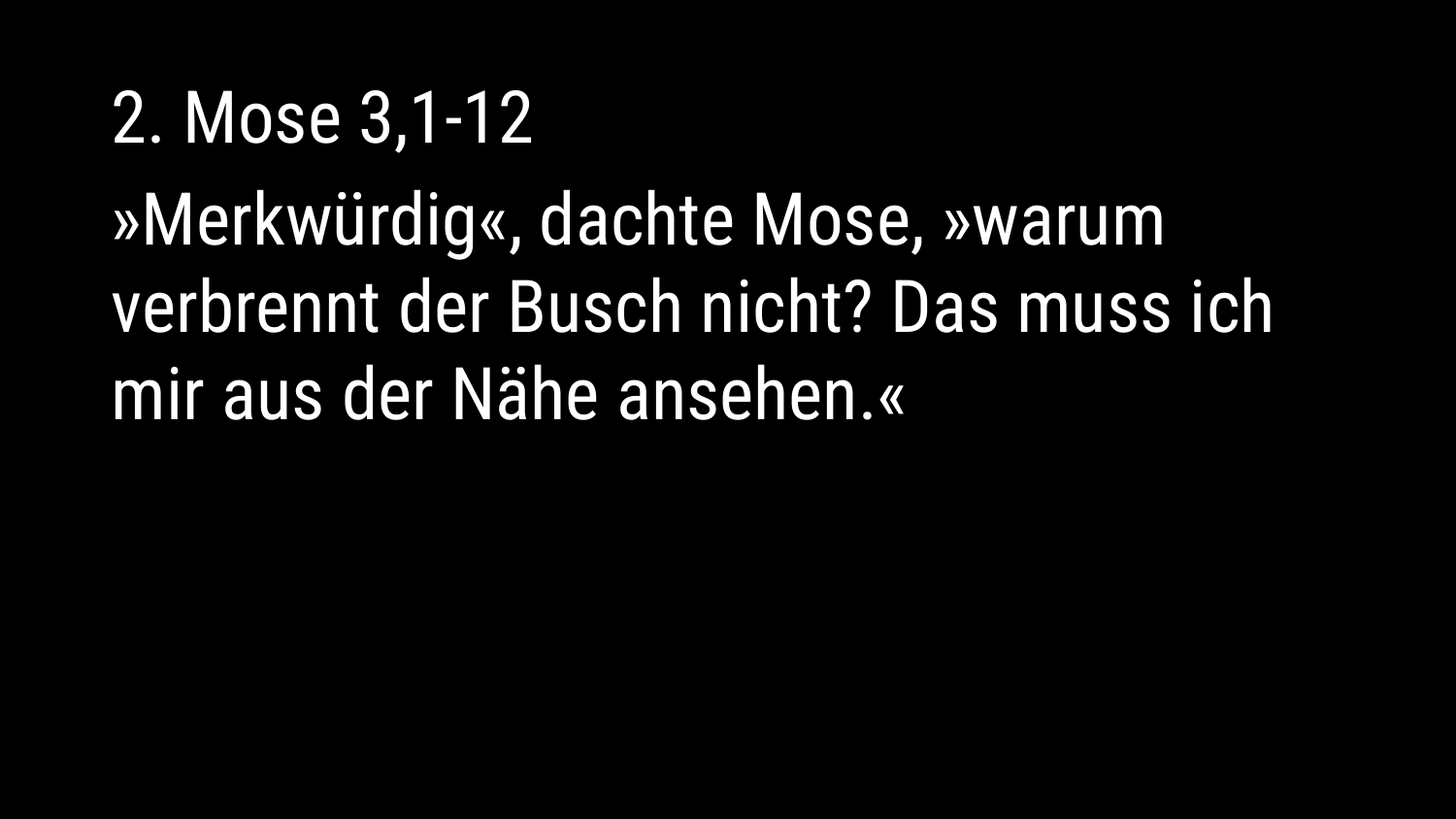

2. Mose 3,1-12
»Merkwürdig«, dachte Mose, »warum verbrennt der Busch nicht? Das muss ich mir aus der Nähe ansehen.«